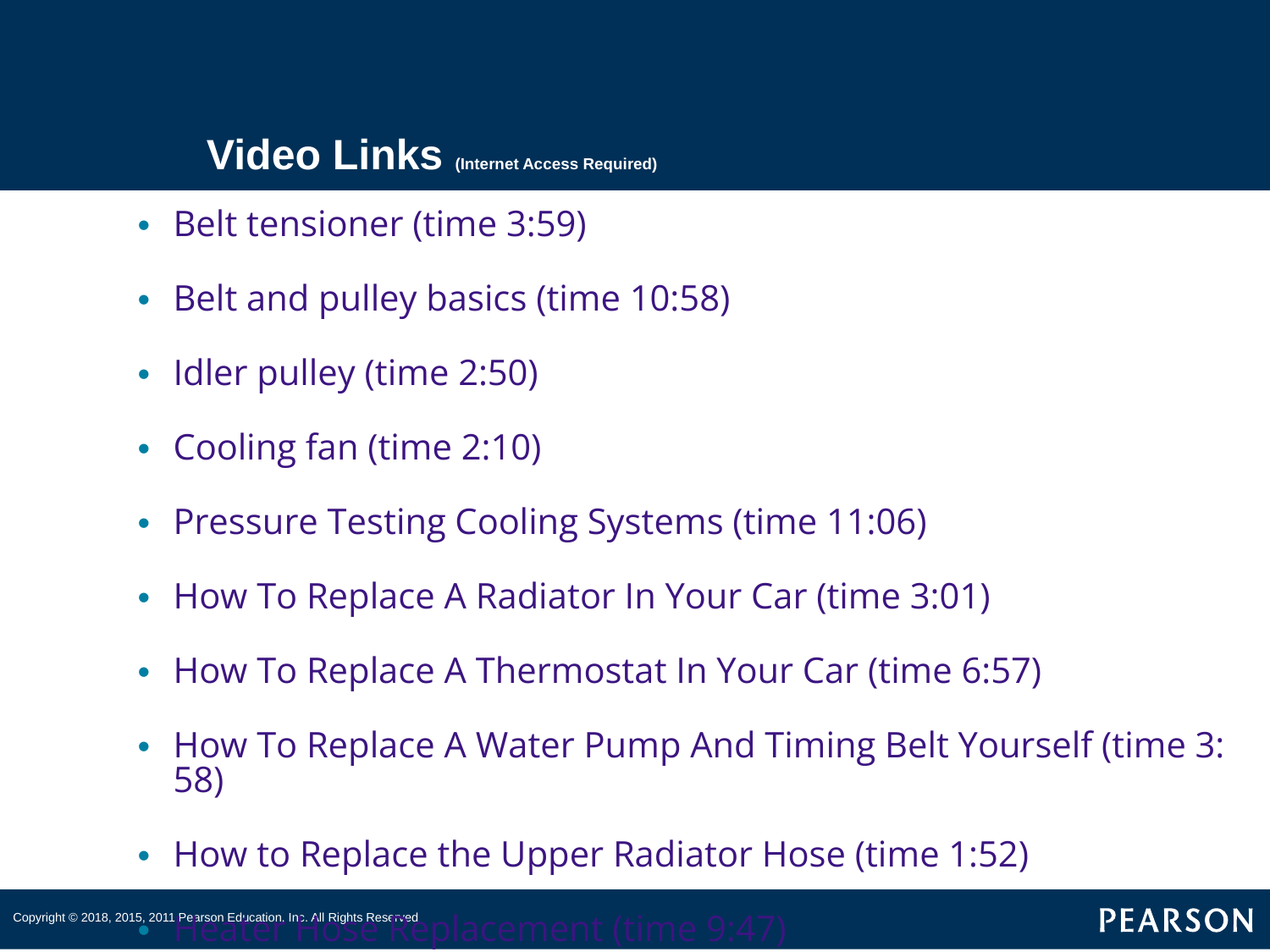

# Video Links (Internet Access Required)
Belt tensioner (time 3:59)
Belt and pulley basics (time 10:58)
Idler pulley (time 2:50)
Cooling fan (time 2:10)
Pressure Testing Cooling Systems (time 11:06)
How To Replace A Radiator In Your Car (time 3:01)
How To Replace A Thermostat In Your Car (time 6:57)
How To Replace A Water Pump And Timing Belt Yourself (time 3:58)
How to Replace the Upper Radiator Hose (time 1:52)
Heater Hose Replacement (time 9:47)